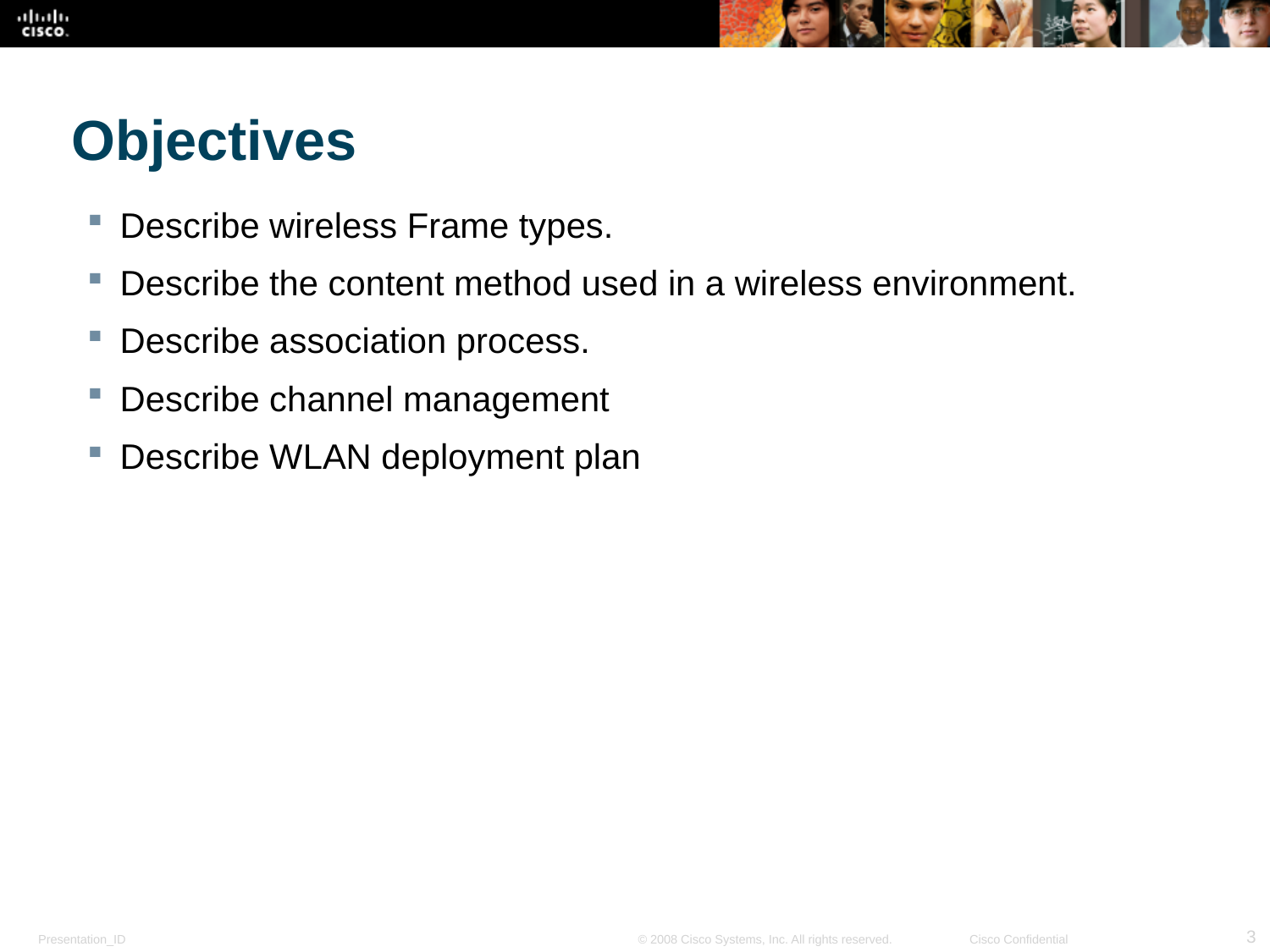

# Objectives
Describe wireless Frame types.
Describe the content method used in a wireless environment.
Describe association process.
Describe channel management
Describe WLAN deployment plan